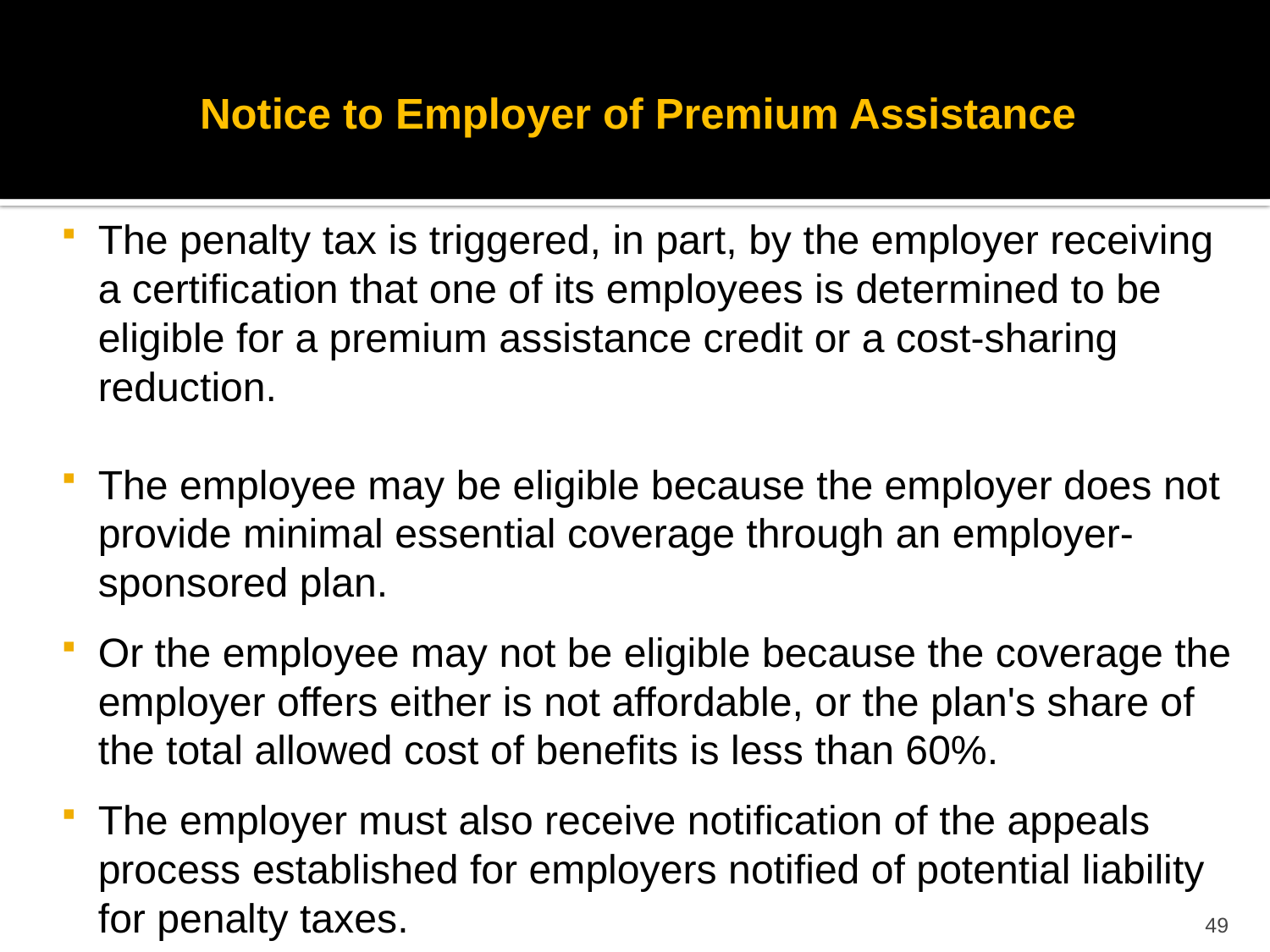

# Notice to Employer of Premium Assistance
The penalty tax is triggered, in part, by the employer receiving a certification that one of its employees is determined to be eligible for a premium assistance credit or a cost-sharing reduction.

The employee may be eligible because the employer does not provide minimal essential coverage through an employer-sponsored plan.

Or the employee may not be eligible because the coverage the employer offers either is not affordable, or the plan's share of the total allowed cost of benefits is less than 60%.

The employer must also receive notification of the appeals process established for employers notified of potential liability for penalty taxes.

49